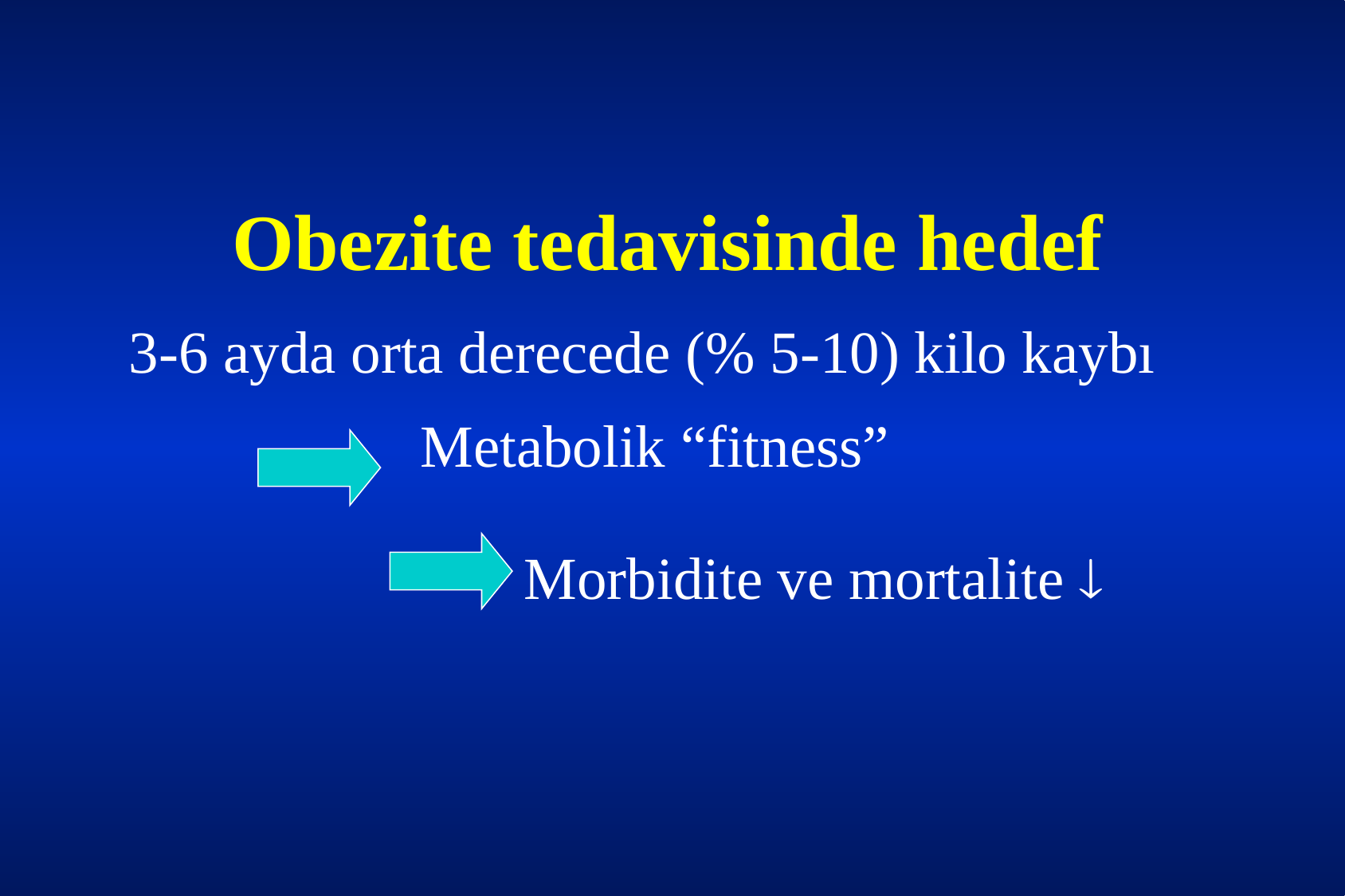

Obezite tedavisinde hedef
3-6 ayda orta derecede (% 5-10) kilo kaybı
Metabolik “fitness”

Morbidite ve mortalite ↓